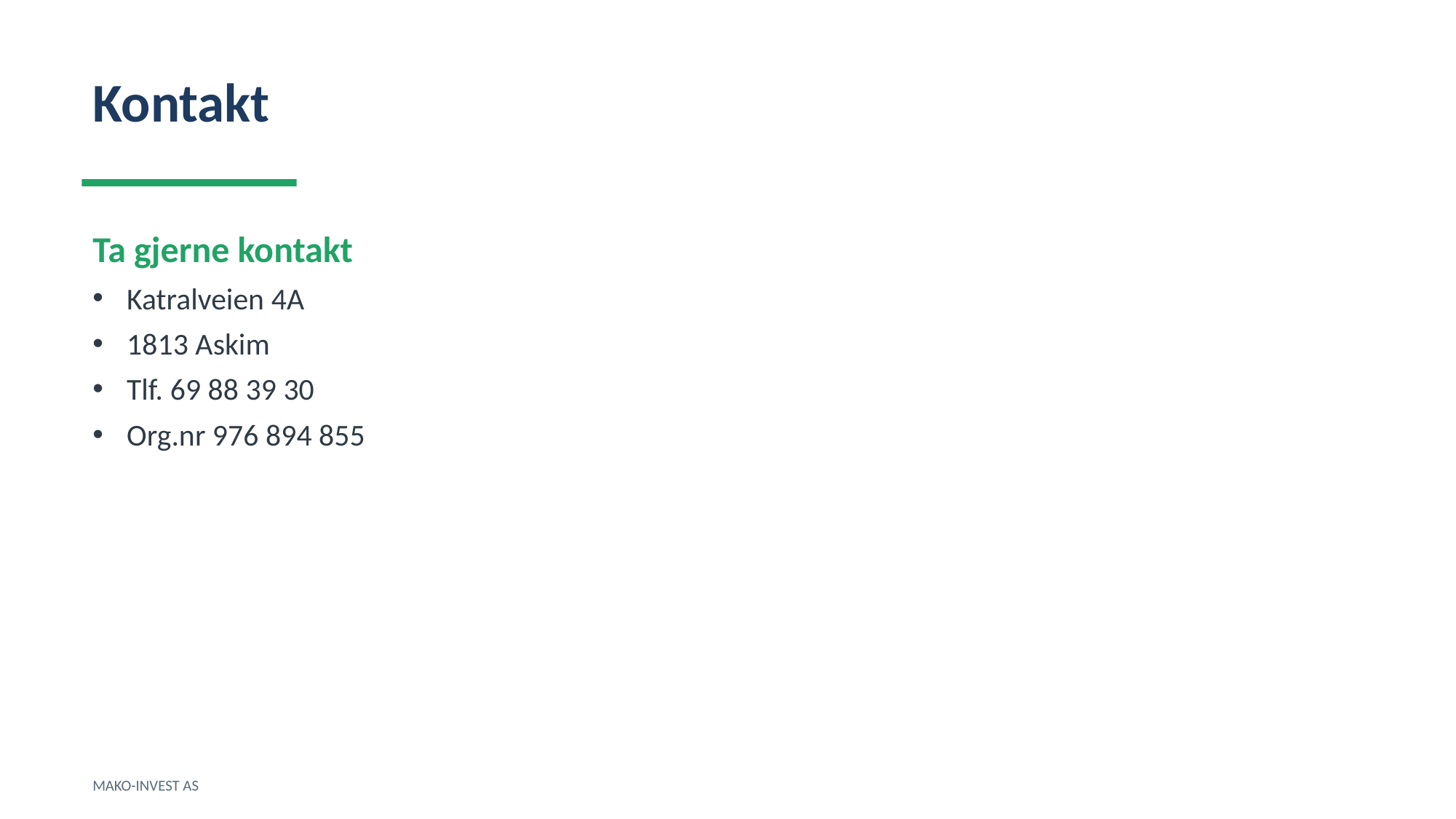

Kontakt

Ta gjerne kontakt
Katralveien 4A
1813 Askim
Tlf. 69 88 39 30
Org.nr 976 894 855
MAKO-INVEST AS